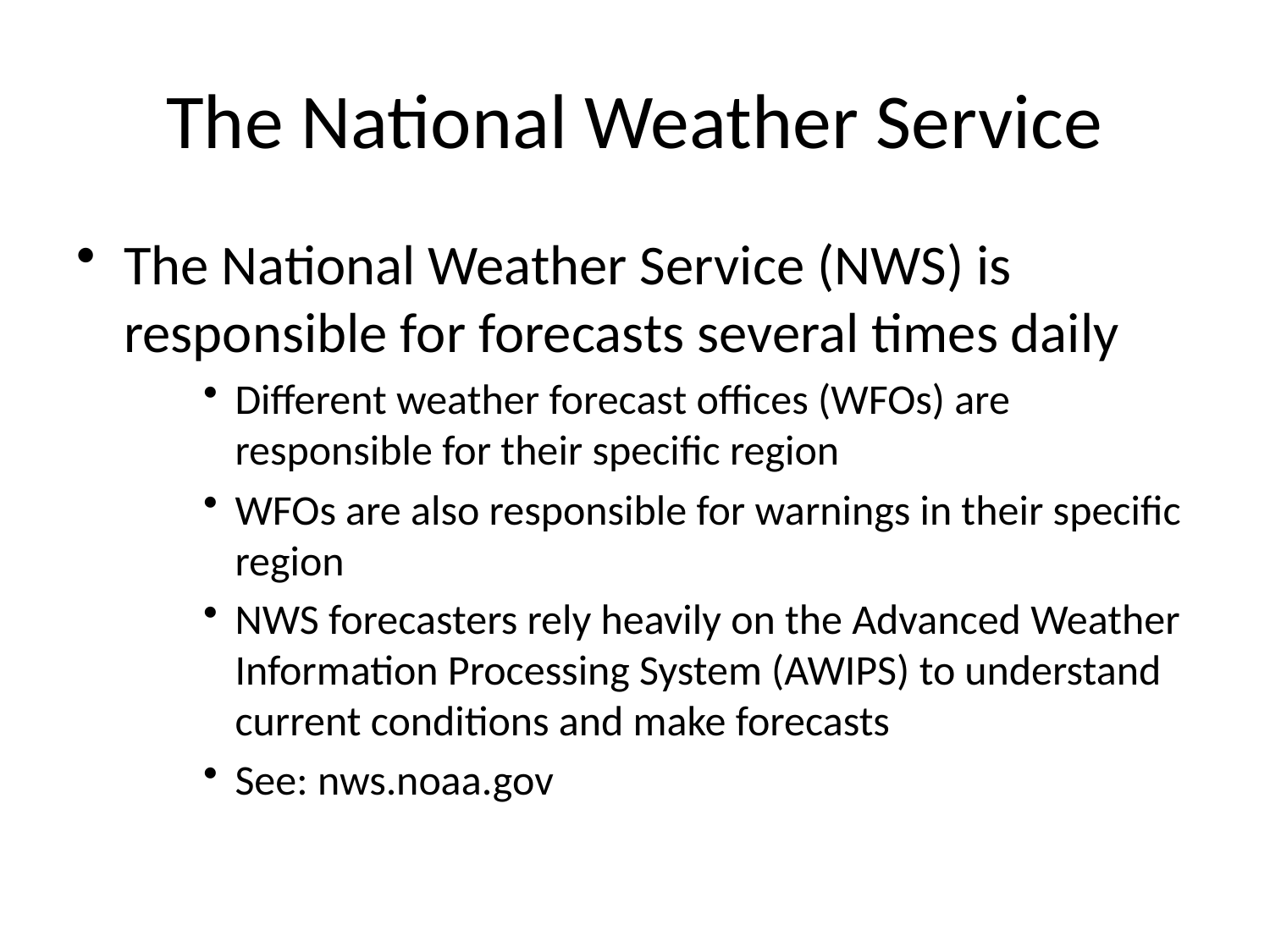

# The National Weather Service
The National Weather Service (NWS) is responsible for forecasts several times daily
Different weather forecast offices (WFOs) are responsible for their specific region
WFOs are also responsible for warnings in their specific region
NWS forecasters rely heavily on the Advanced Weather Information Processing System (AWIPS) to understand current conditions and make forecasts
See: nws.noaa.gov